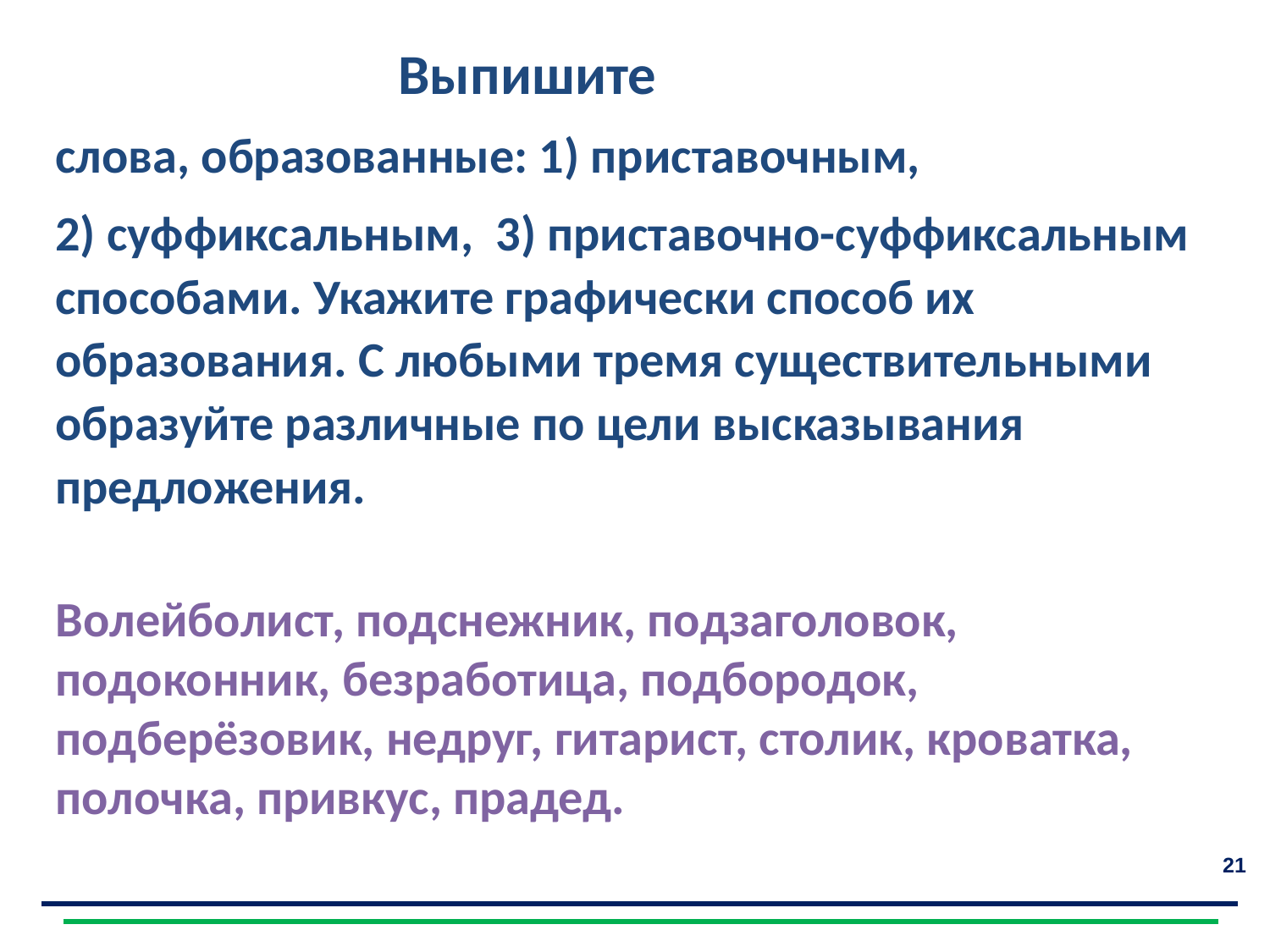

Выпишите
слова, образованные: 1) приставочным,
2) суффиксальным,  3) приставочно-суффиксальным способами. Укажите графически способ их образования. С любыми тремя существительными образуйте различные по цели высказывания предложения.

Волейболист, подснежник, подзаголовок, подоконник, безработица, подбородок, подберёзовик, недруг, гитарист, столик, кроватка, полочка, привкус, прадед.
21